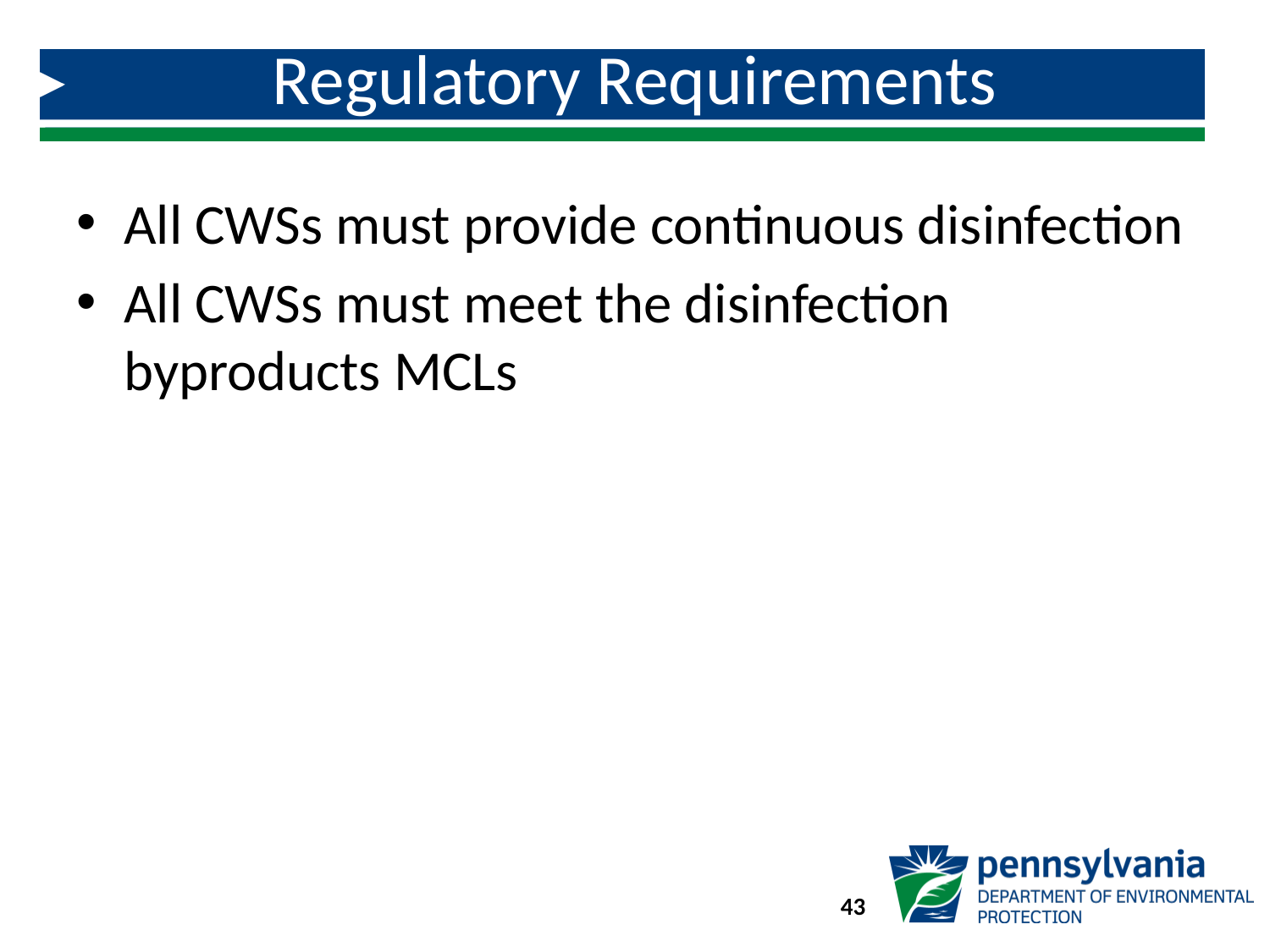

# Regulatory Requirements
All CWSs must provide continuous disinfection
All CWSs must meet the disinfection byproducts MCLs
43